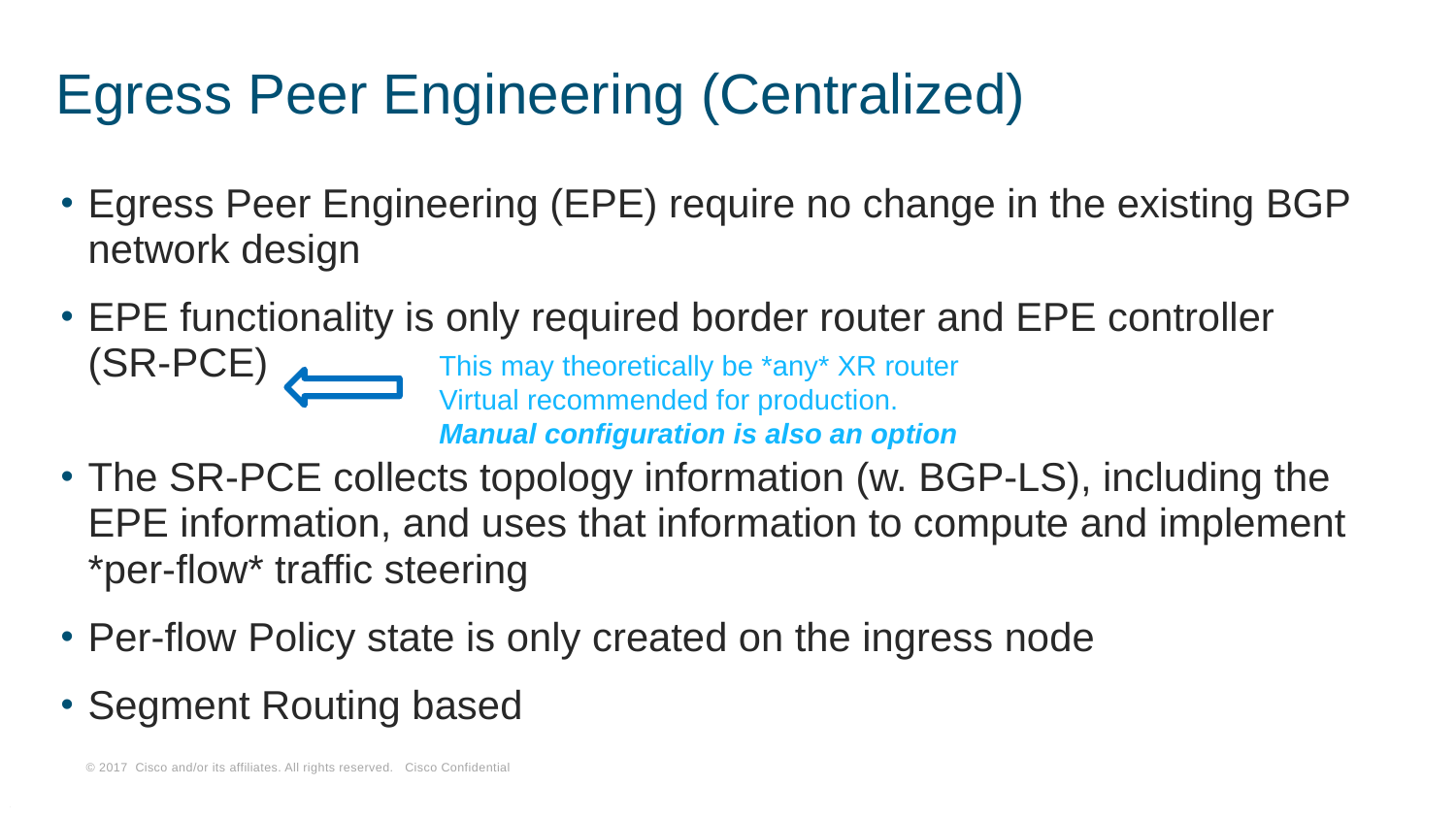

# Egress Peer Engineering (Centralized)
Egress Peer Engineering (EPE) require no change in the existing BGP network design
EPE functionality is only required border router and EPE controller
(SR-PCE)
The SR-PCE collects topology information (w. BGP-LS), including the EPE information, and uses that information to compute and implement *per-flow* traffic steering
Per-flow Policy state is only created on the ingress node
Segment Routing based
This may theoretically be *any* XR router
Virtual recommended for production.
Manual configuration is also an option